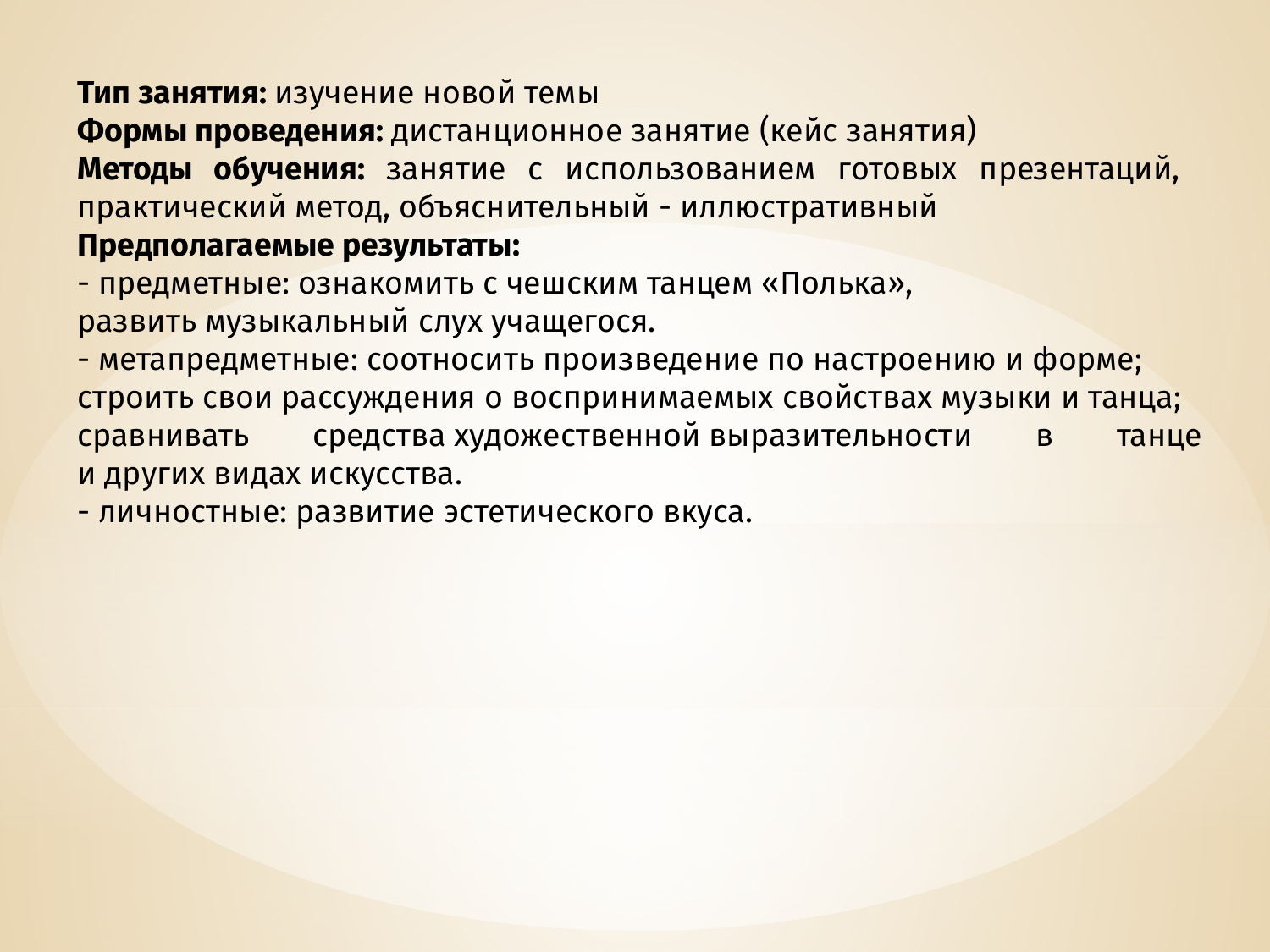

Тип занятия: изучение новой темы
Формы проведения: дистанционное занятие (кейс занятия)
Методы обучения: занятие с использованием готовых презентаций,  практический метод, объяснительный - иллюстративный
Предполагаемые результаты:
- предметные: ознакомить с чешским танцем «Полька»,
развить музыкальный слух учащегося.
- метапредметные: соотносить произведение по настроению и форме;
строить свои рассуждения о воспринимаемых свойствах музыки и танца;
сравнивать средства художественной выразительности в танце и других видах искусства.
- личностные: развитие эстетического вкуса.